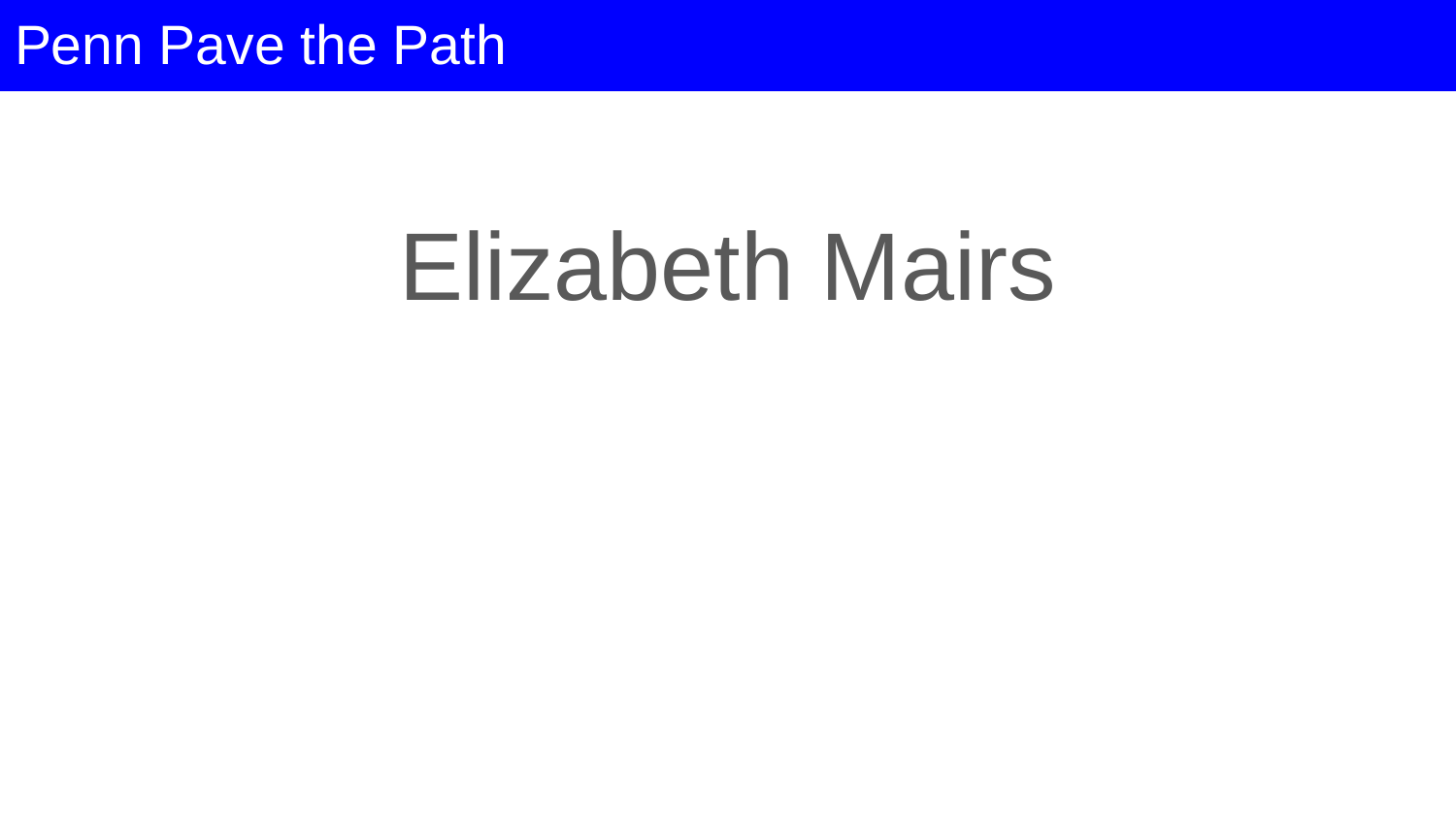

# Penn Pave the Path
Elizabeth Mairs